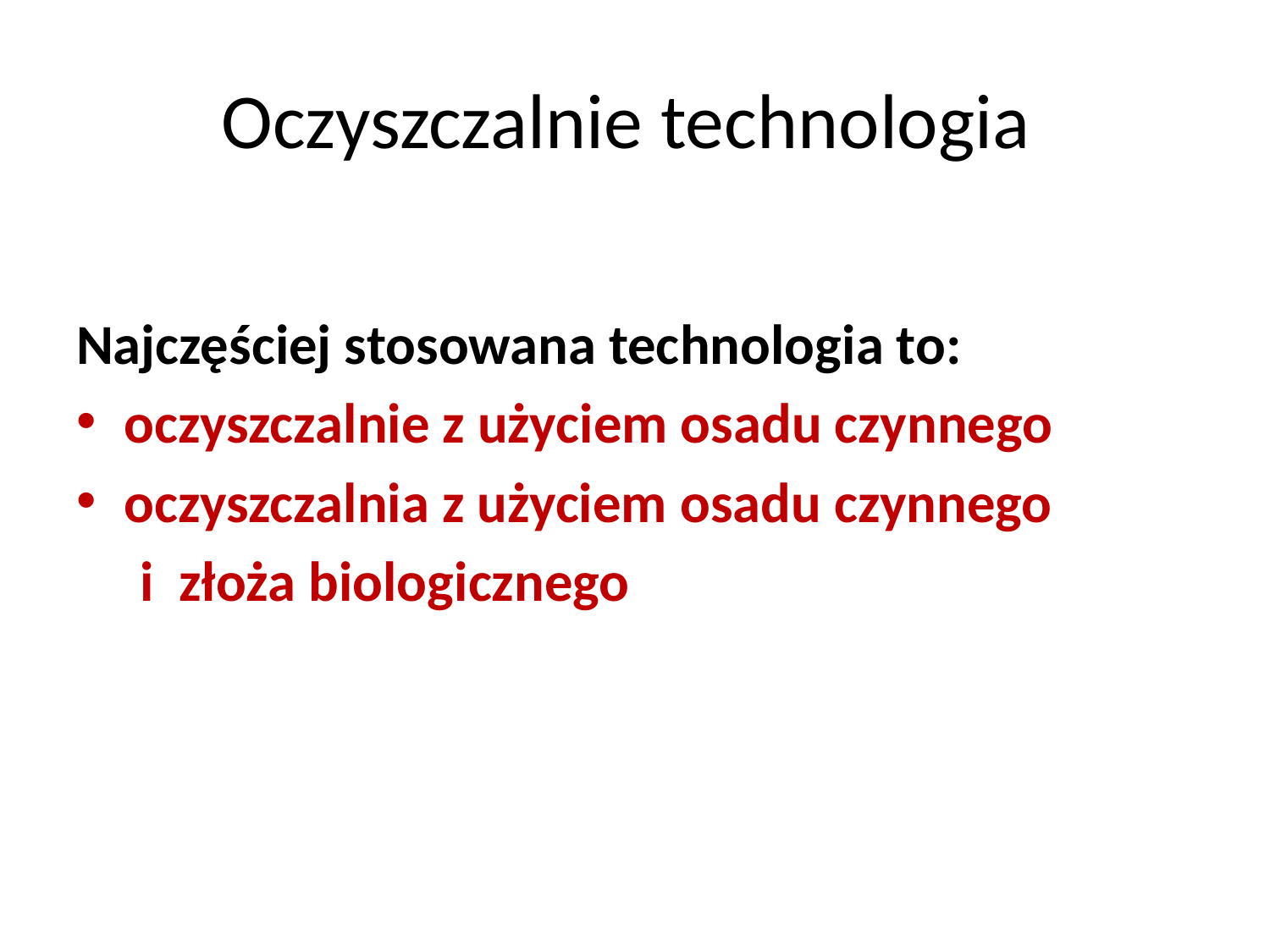

# Oczyszczalnie technologia

Najczęściej stosowana technologia to:
oczyszczalnie z użyciem osadu czynnego
oczyszczalnia z użyciem osadu czynnego
     i  złoża biologicznego